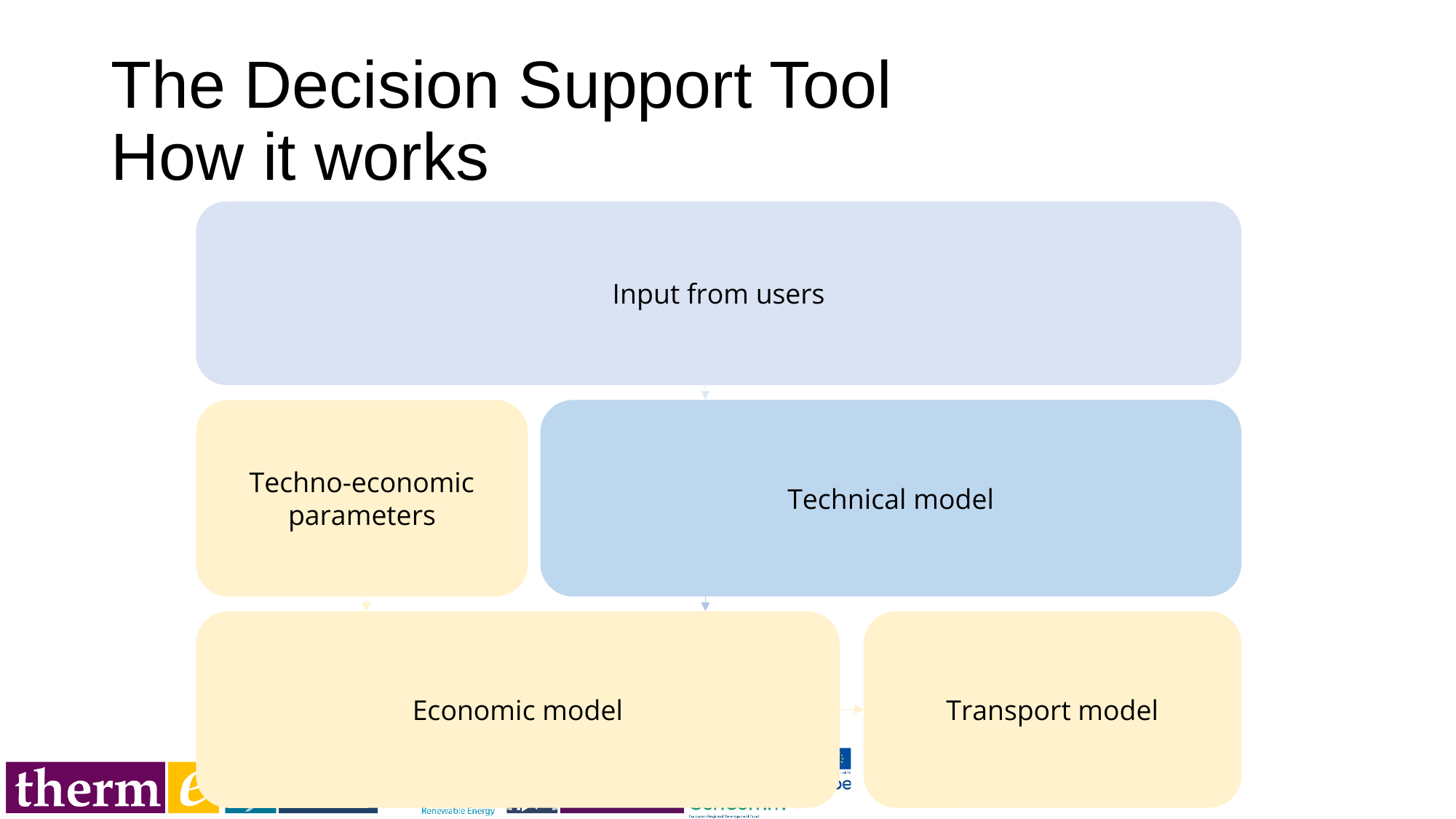

# The Decision Support Tool How it works
Input from users
Techno-economic parameters
Technical model
Economic model
Transport model

11